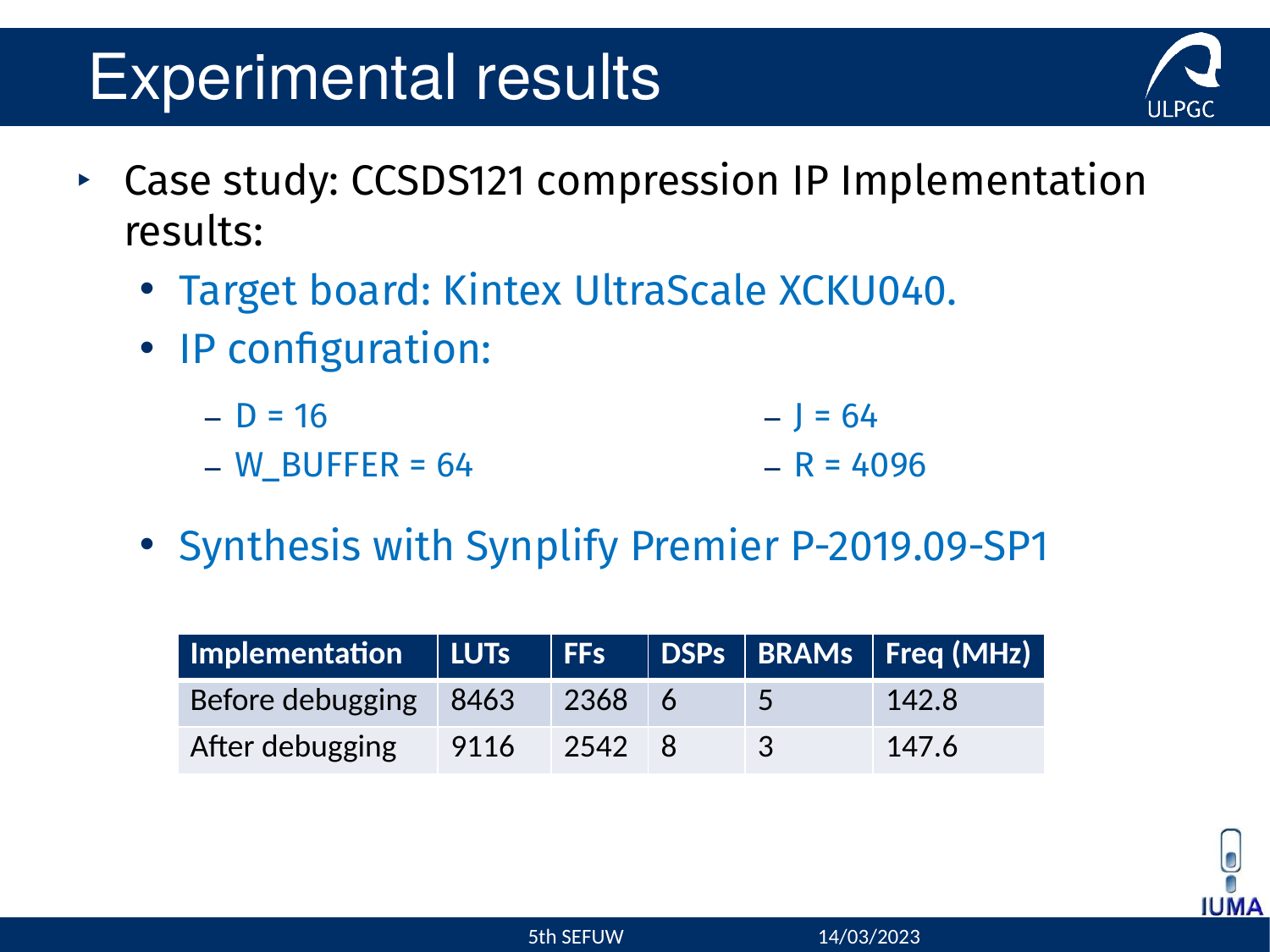

# Experimental results
Case study: CCSDS121 compression IP Implementation results:
Target board: Kintex UltraScale XCKU040.
IP configuration:
D = 16
W_BUFFER = 64
J = 64
R = 4096
Synthesis with Synplify Premier P-2019.09-SP1
| Implementation | LUTs | FFs | DSPs | BRAMs | Freq (MHz) |
| --- | --- | --- | --- | --- | --- |
| Before debugging | 8463 | 2368 | 6 | 5 | 142.8 |
| After debugging | 9116 | 2542 | 8 | 3 | 147.6 |
5th SEFUW
14/03/2023